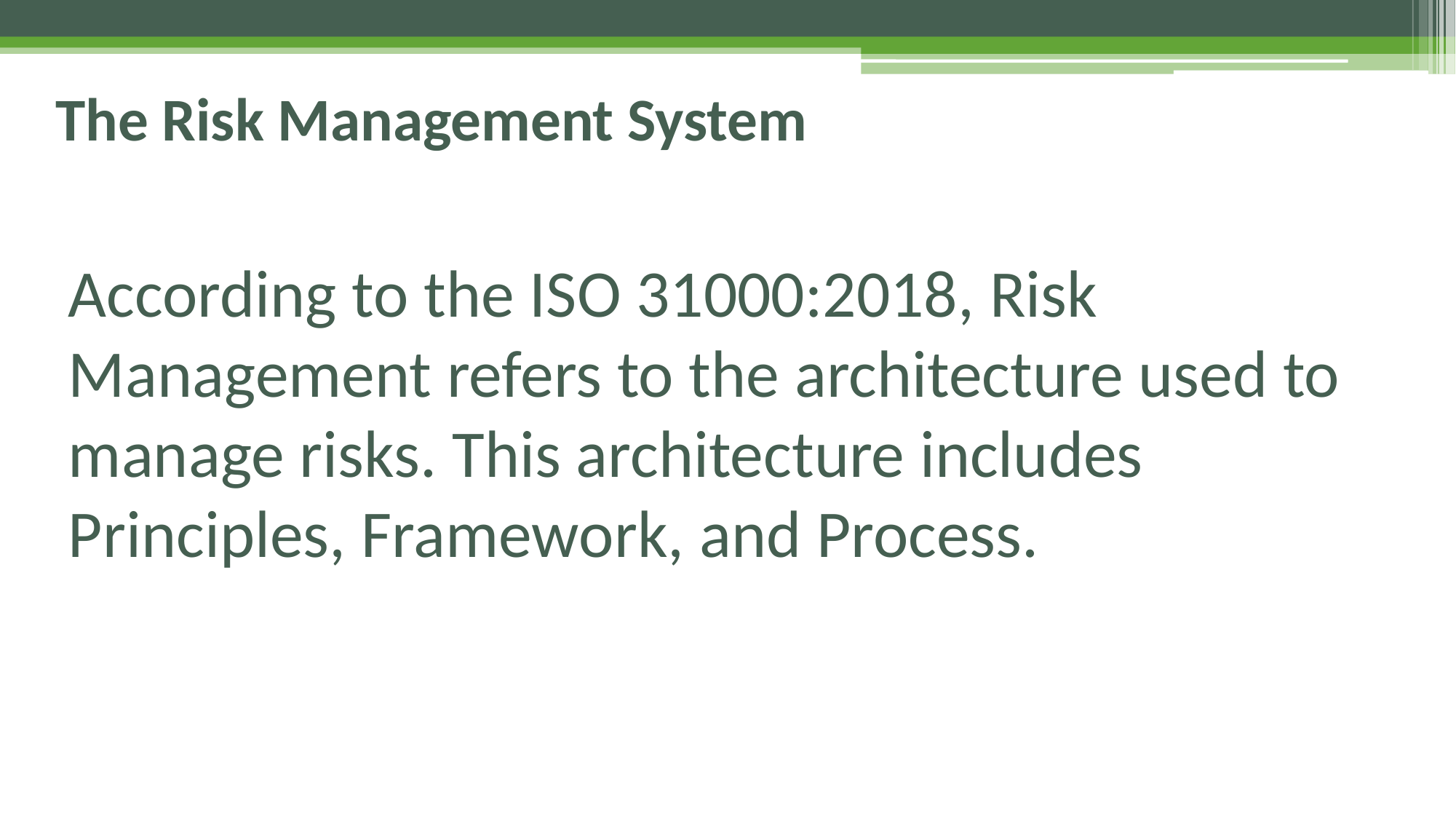

The Risk Management System
According to the ISO 31000:2018, Risk Management refers to the architecture used to manage risks. This architecture includes Principles, Framework, and Process.